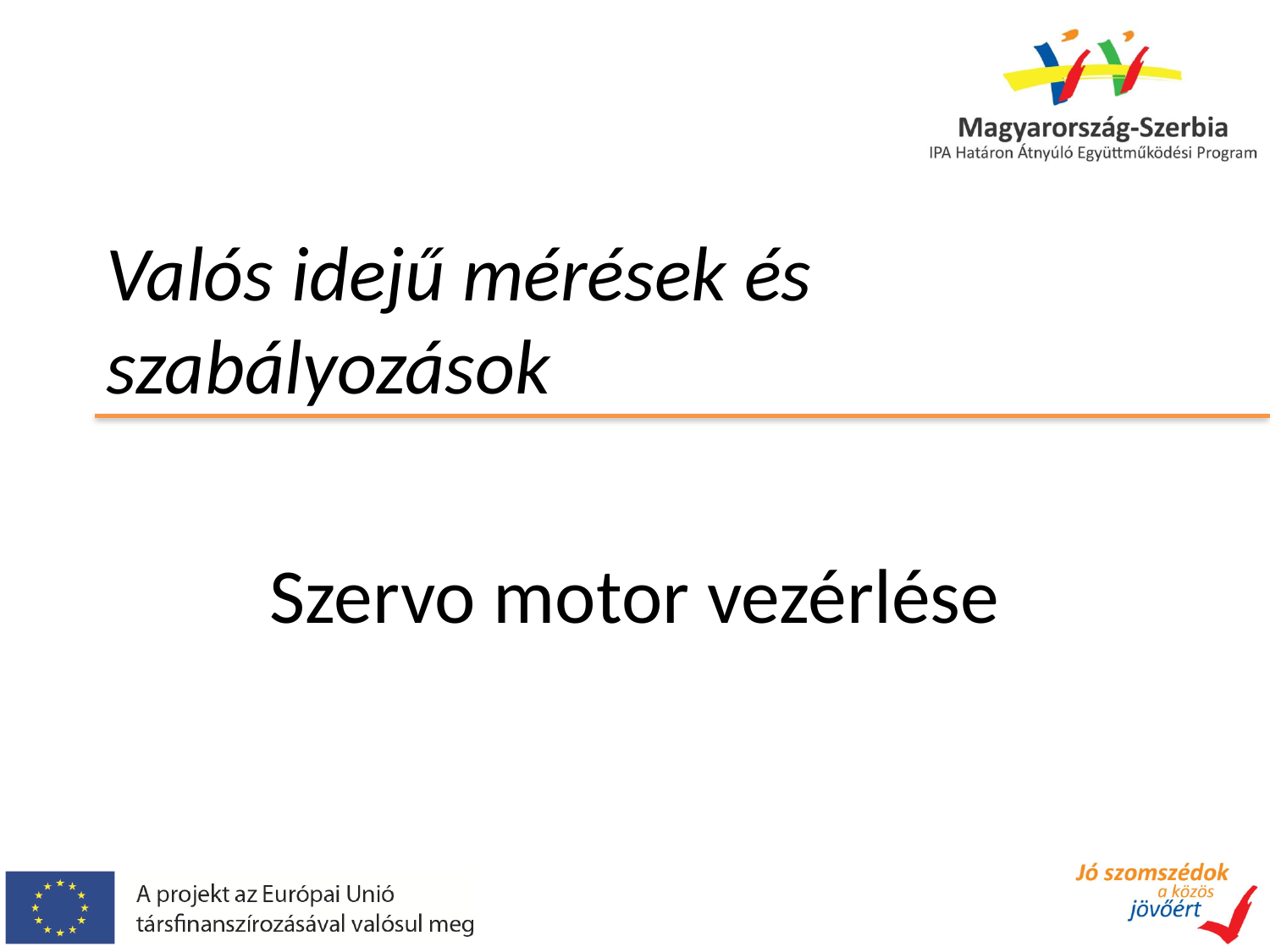

# Valós idejű mérések és szabályozások
Szervo motor vezérlése